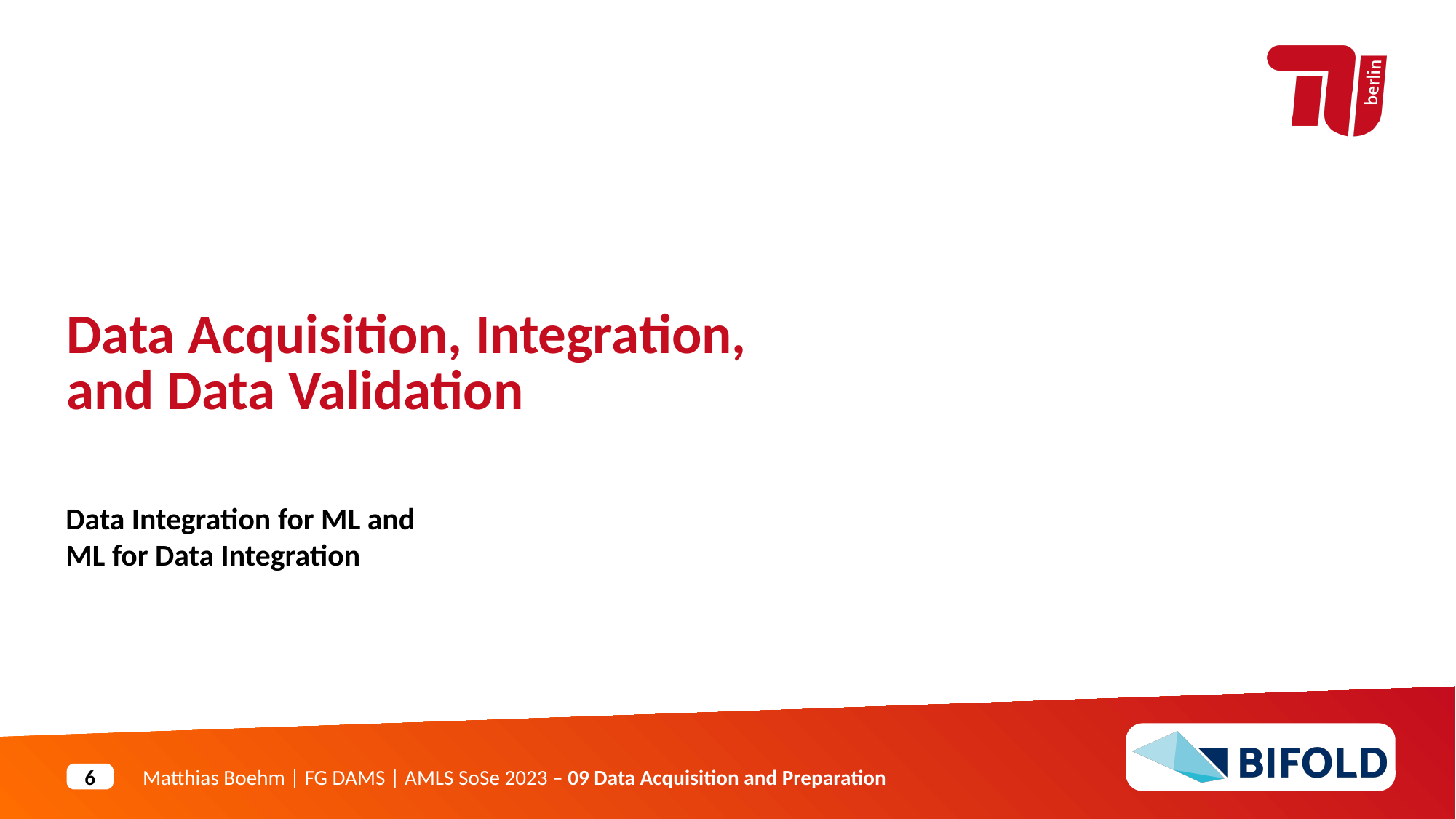

Data Acquisition, Integration,
and Data Validation
Data Integration for ML and
ML for Data Integration